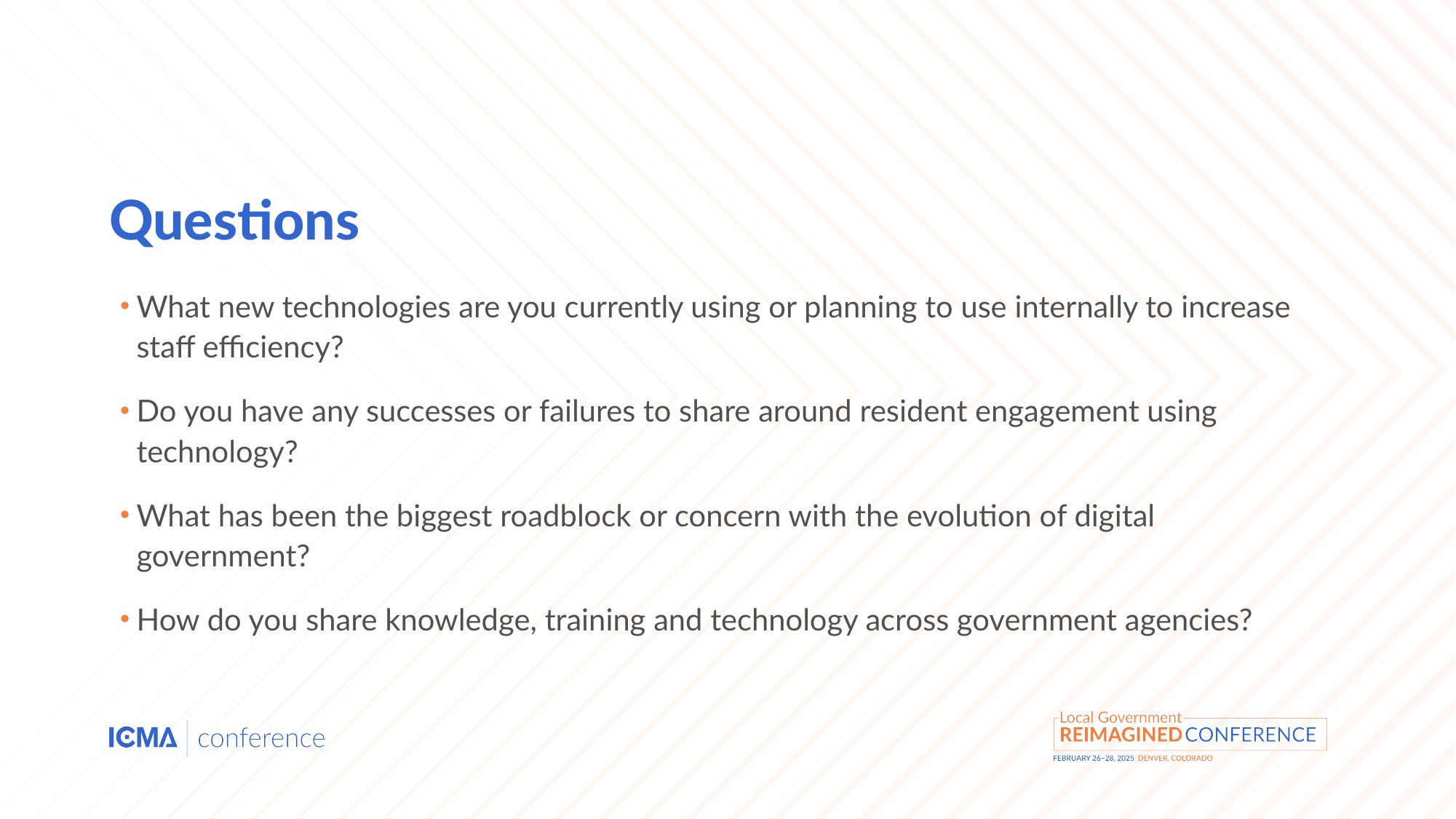

# Questions
What new technologies are you currently using or planning to use internally to increase staff efficiency?
Do you have any successes or failures to share around resident engagement using technology?
What has been the biggest roadblock or concern with the evolution of digital government?
How do you share knowledge, training and technology across government agencies?